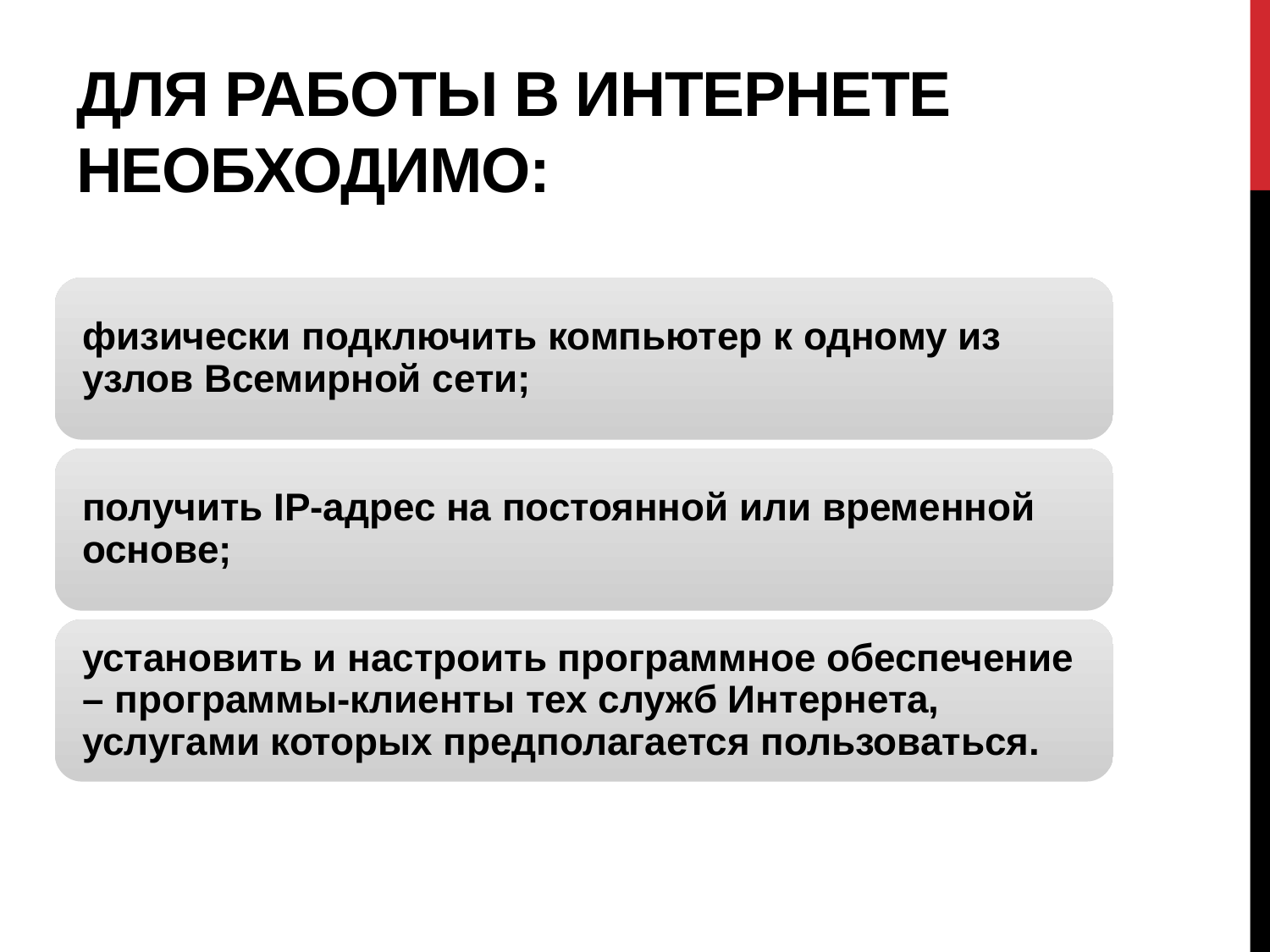

# Для работы в Интернете необходимо:
физически подключить компьютер к одному из узлов Всемирной сети;
получить IP-адрес на постоянной или временной основе;
установить и настроить программное обеспечение – программы-клиенты тех служб Интернета, услугами которых предполагается пользоваться.